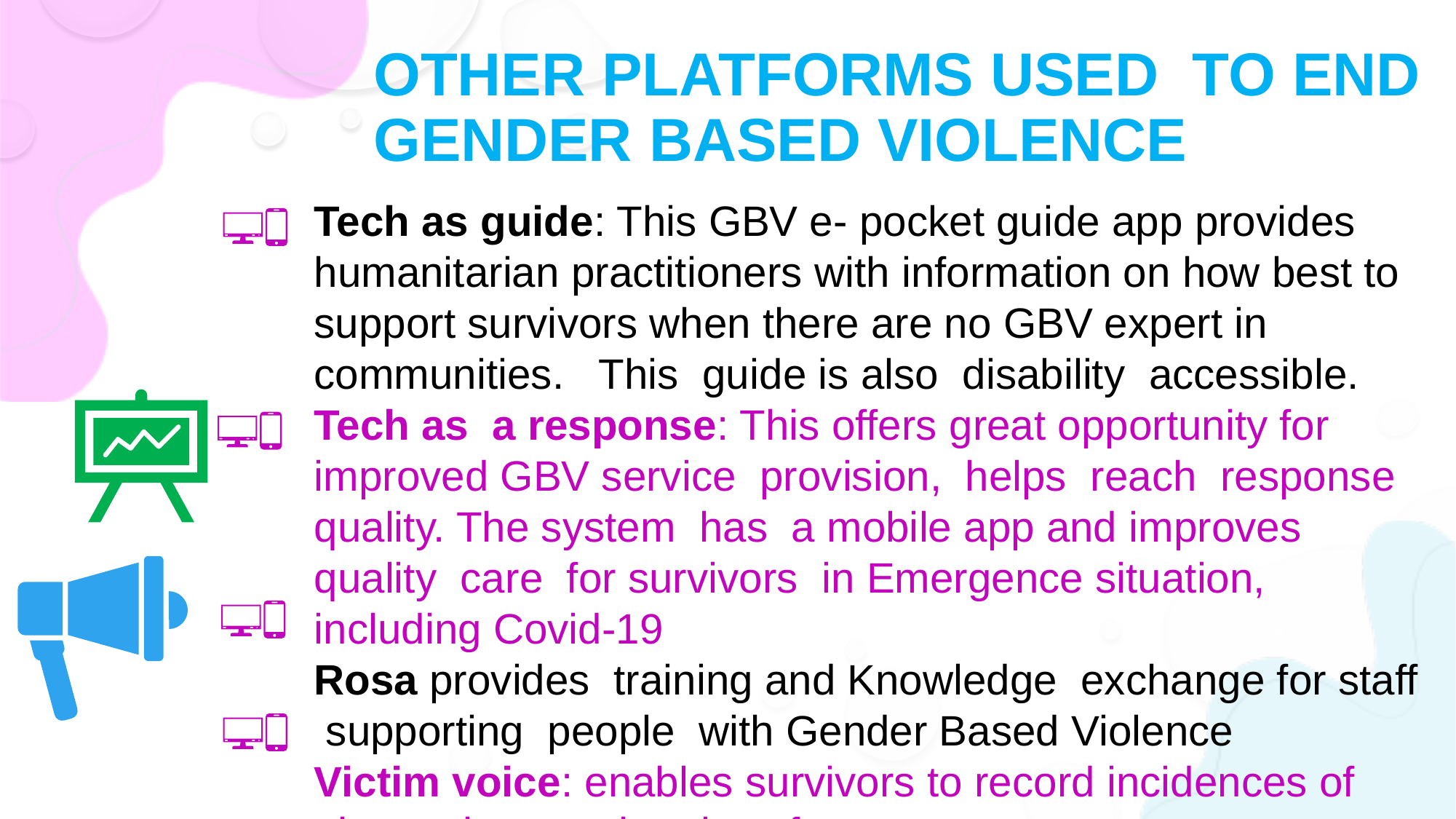

Other Platforms used  to end gender based violence
Tech as guide: This GBV e- pocket guide app provides humanitarian practitioners with information on how best to support survivors when there are no GBV expert in communities.   This  guide is also  disability  accessible.
Tech as  a response: This offers great opportunity for improved GBV service  provision,  helps  reach  response quality. The system  has  a mobile app and improves  quality  care  for survivors  in Emergence situation, including Covid-19
Rosa provides  training and Knowledge  exchange for staff  supporting  people  with Gender Based Violence
Victim voice: enables survivors to record incidences of abuses in way  that  is safe.